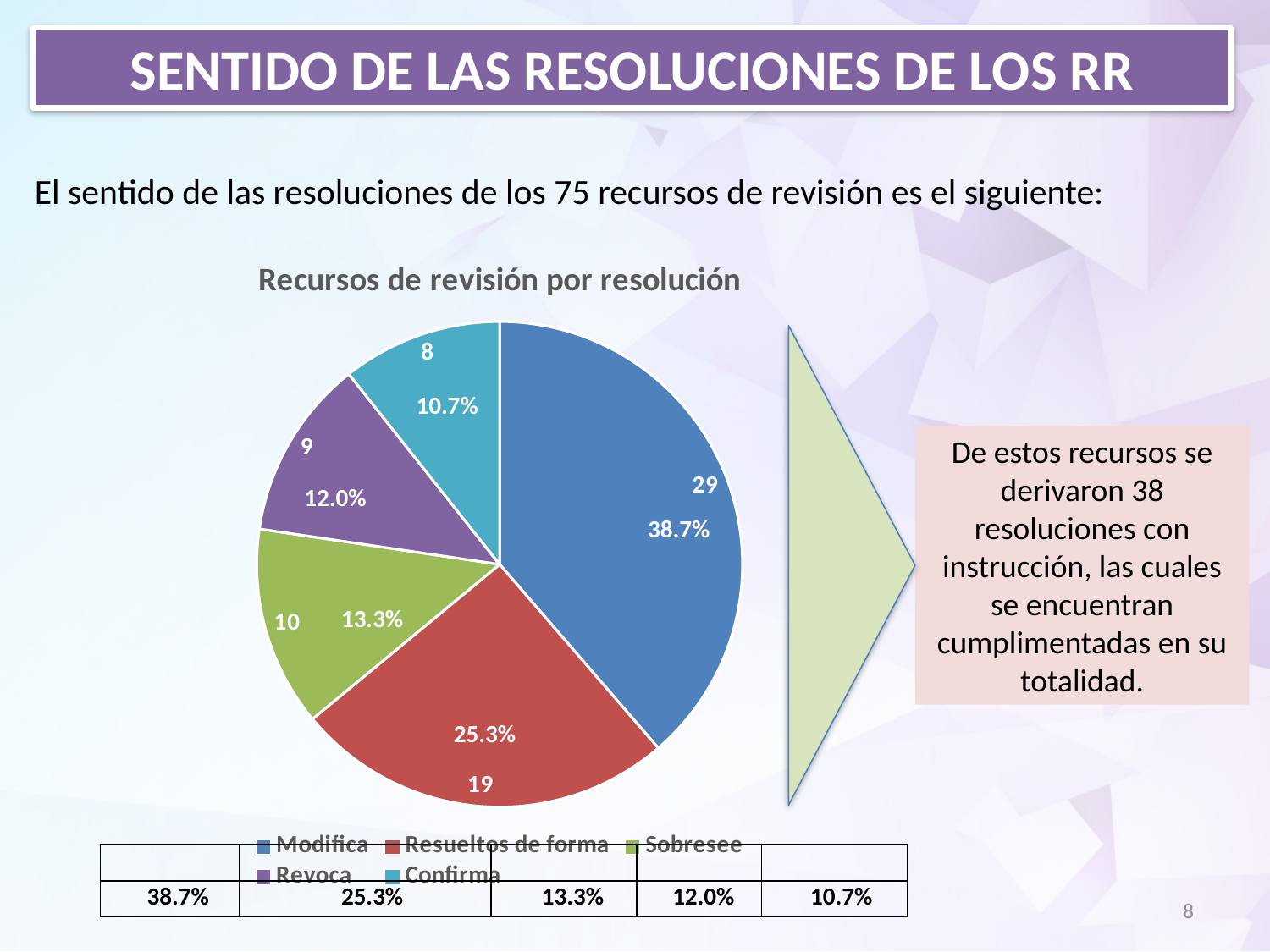

Sentido de las resoluciones de los RR
El sentido de las resoluciones de los 75 recursos de revisión es el siguiente:

### Chart:

| Category | Recursos de revisión por resolución |
|---|---|
| Modifica | 29.0 |
| Resueltos de forma | 19.0 |
| Sobresee | 10.0 |
| Revoca | 9.0 |
| Confirma | 8.0 |
10.7%
De estos recursos se derivaron 38 resoluciones con instrucción, las cuales se encuentran cumplimentadas en su totalidad.
12.0%

38.7%
13.3%
25.3%
|  |  |  |  |  |
| --- | --- | --- | --- | --- |
|  |  |  |  |  |
38.7%
25.3%
13.3%
12.0%
10.7%
8